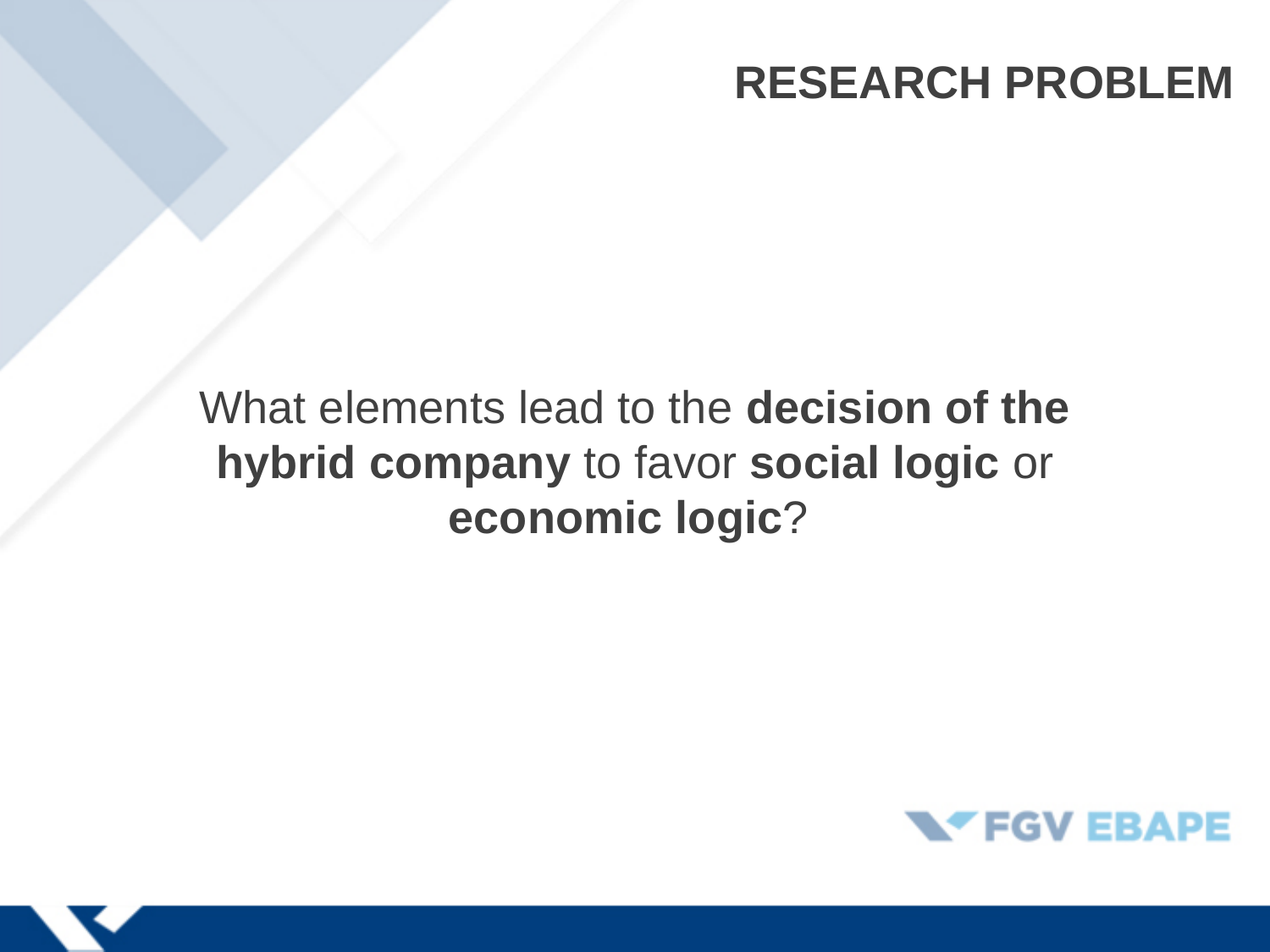

# RESEARCH PROBLEM
What elements lead to the decision of the hybrid company to favor social logic or economic logic?